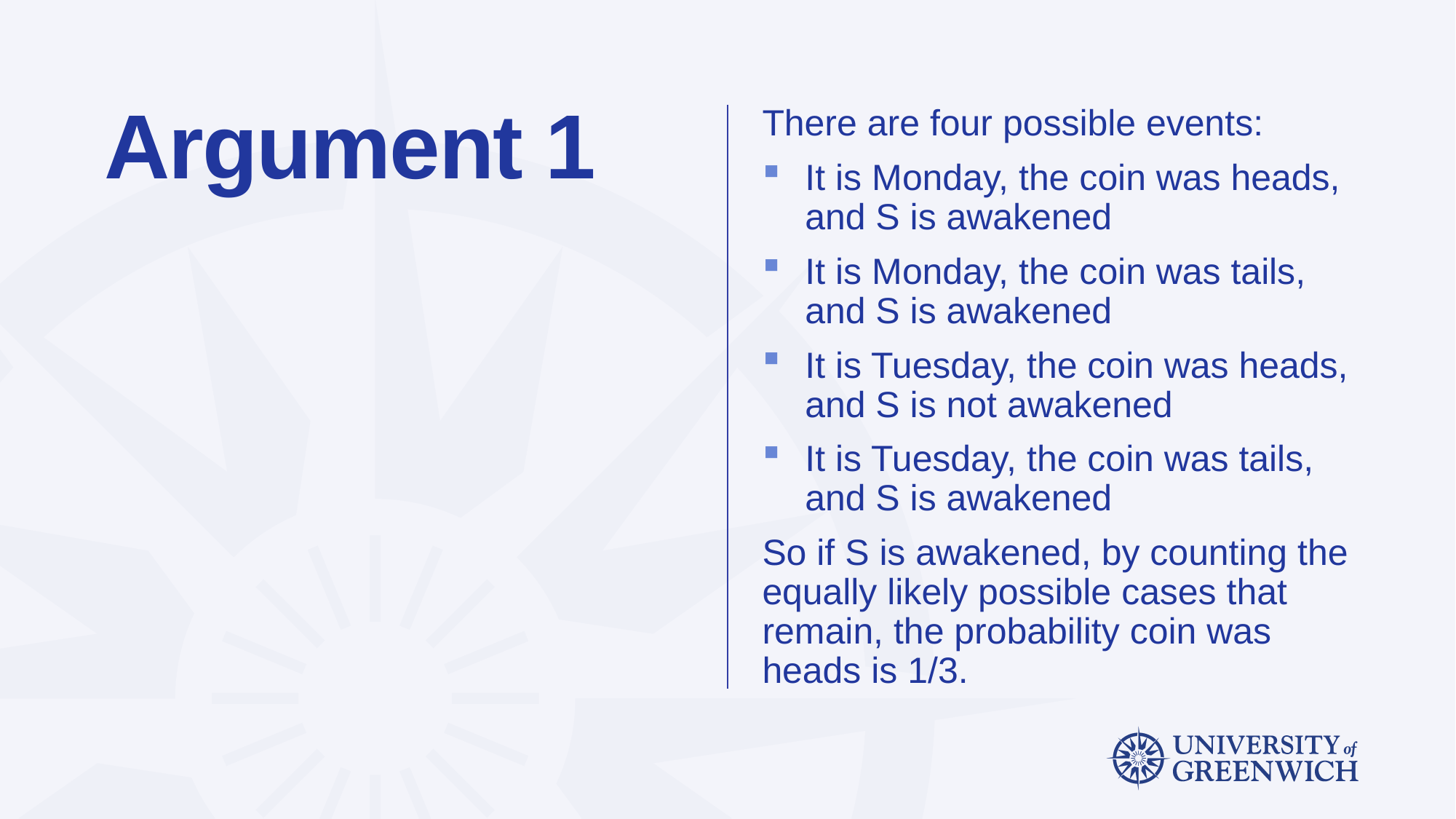

# Argument 1
There are four possible events:
It is Monday, the coin was heads, and S is awakened
It is Monday, the coin was tails, and S is awakened
It is Tuesday, the coin was heads, and S is not awakened
It is Tuesday, the coin was tails, and S is awakened
So if S is awakened, by counting the equally likely possible cases that remain, the probability coin was heads is 1/3.